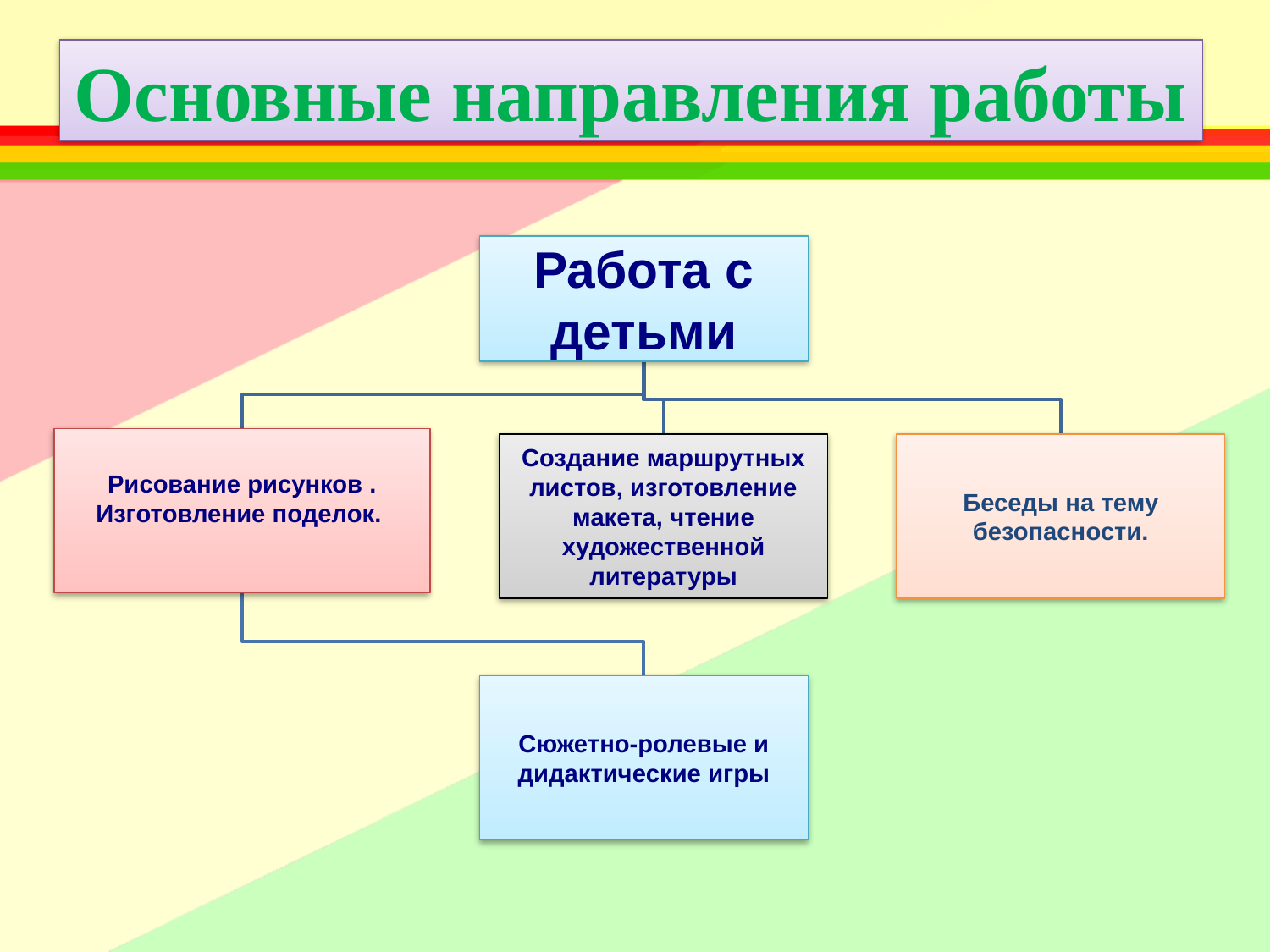

# Основные направления работы
Работа с детьми
Рисование рисунков . Изготовление поделок.

Сюжетно-ролевые и дидактические игры

Создание маршрутных листов, изготовление макета, чтение художественной литературы

Беседы на тему безопасности.